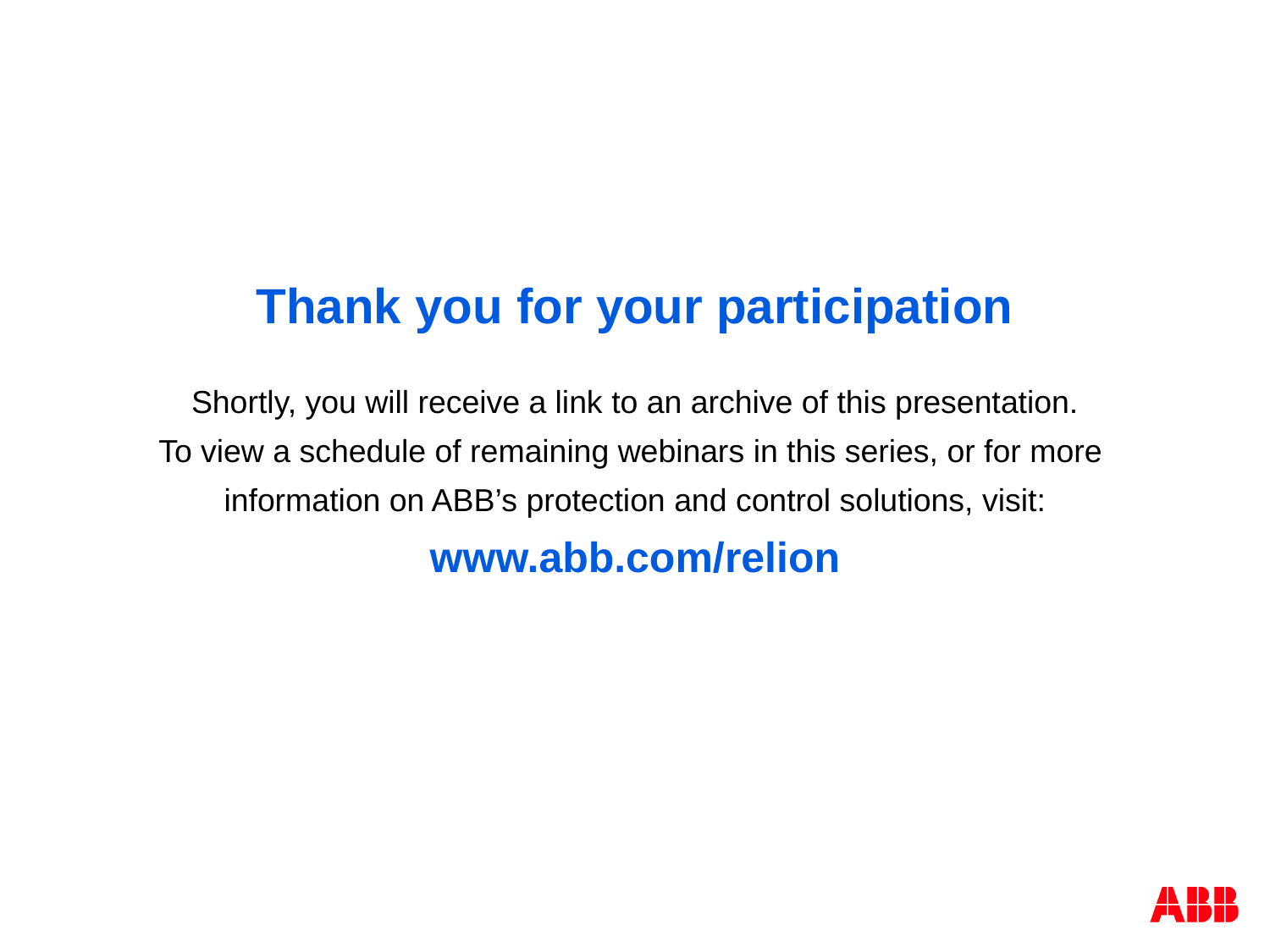

Thank you for your participation

Shortly, you will receive a link to an archive of this presentation.
To view a schedule of remaining webinars in this series, or for more
information on ABB’s protection and control solutions, visit:

www.abb.com/relion